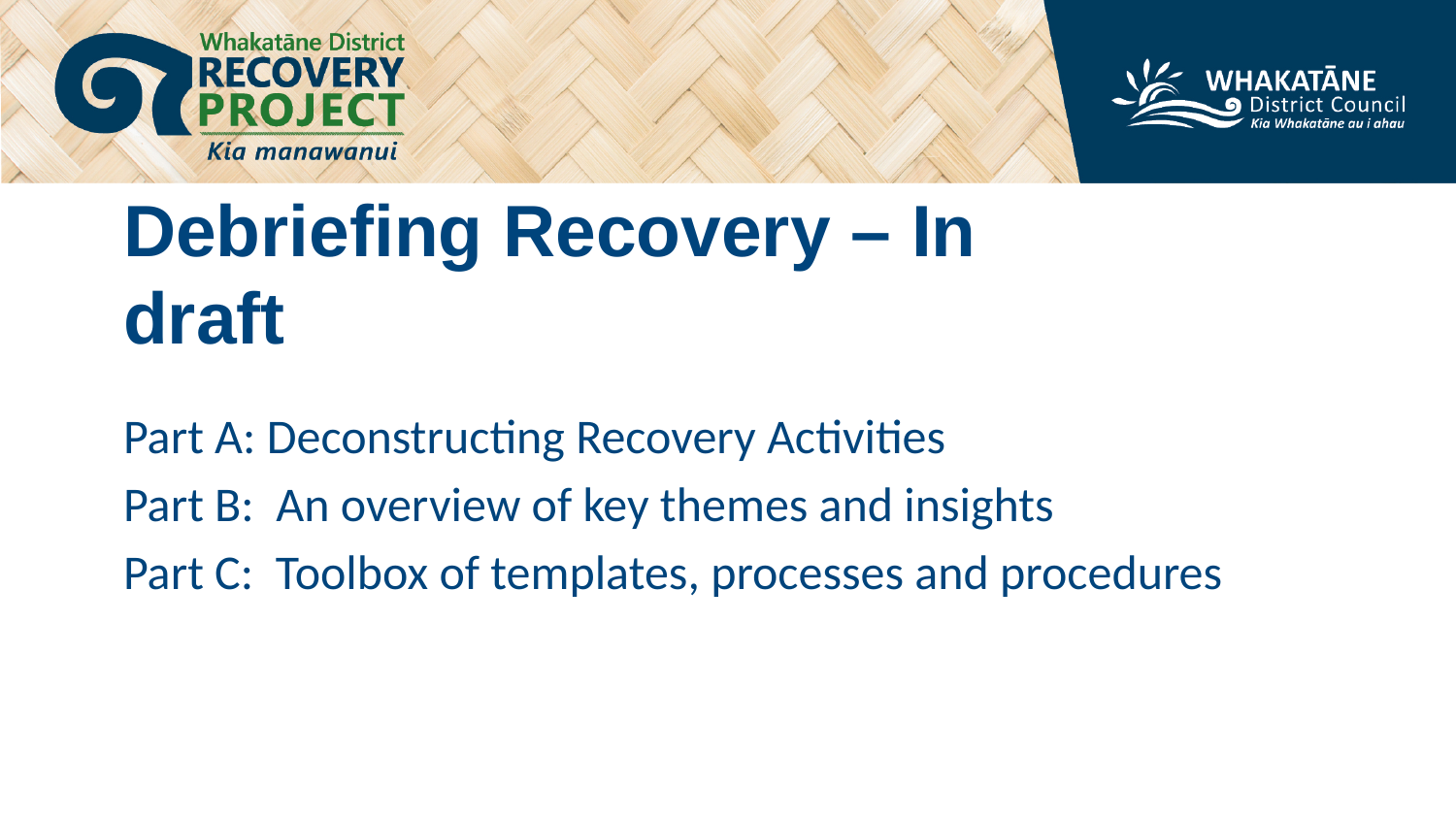

# Debriefing Recovery – In draft
Part A: Deconstructing Recovery Activities
Part B:  An overview of key themes and insights
Part C:  Toolbox of templates, processes and procedures